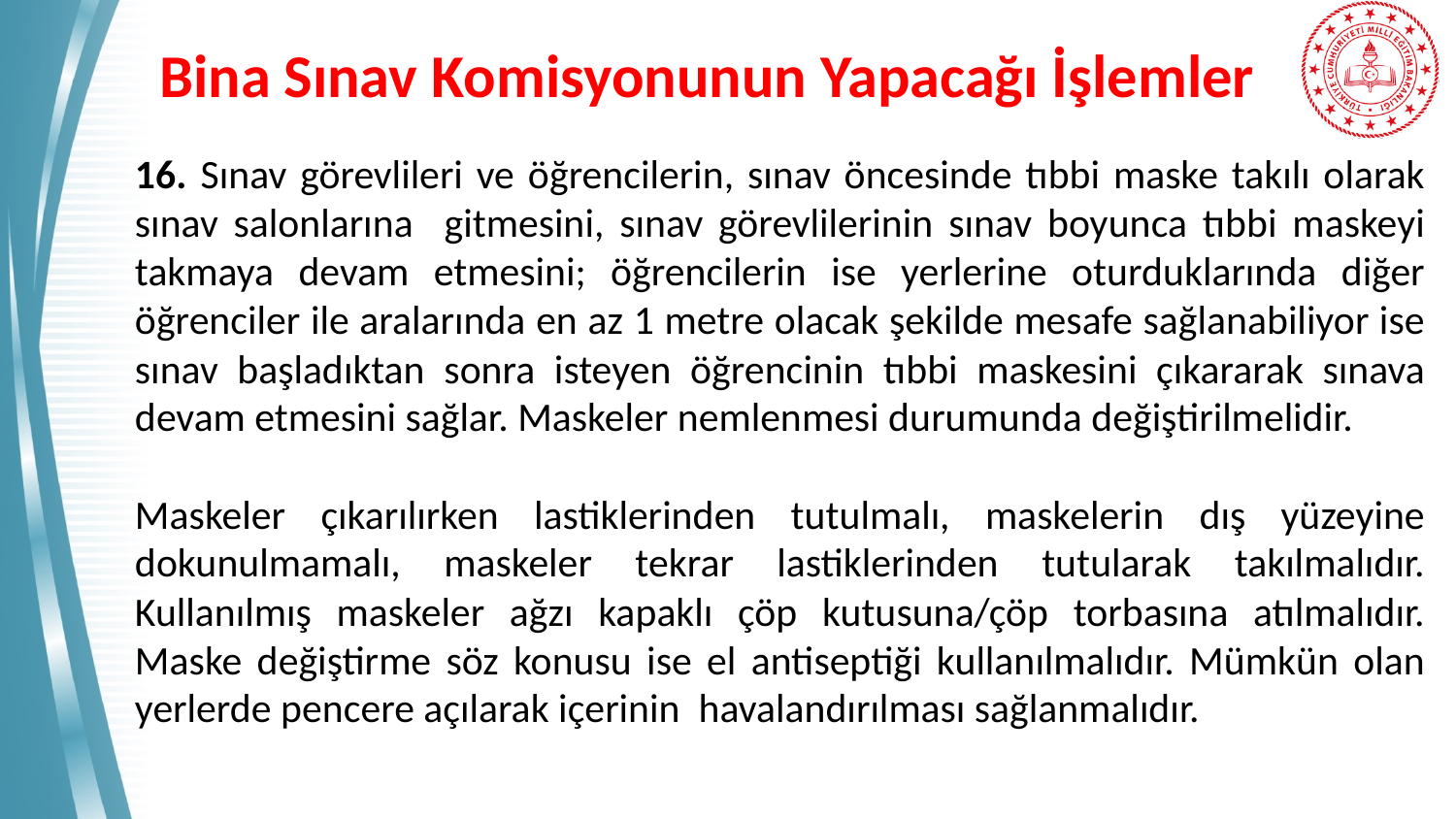

# Bina Sınav Komisyonunun Yapacağı İşlemler
16. Sınav görevlileri ve öğrencilerin, sınav öncesinde tıbbi maske takılı olarak sınav salonlarına  gitmesini, sınav görevlilerinin sınav boyunca tıbbi maskeyi takmaya devam etmesini; öğrencilerin ise yerlerine oturduklarında diğer öğrenciler ile aralarında en az 1 metre olacak şekilde mesafe sağlanabiliyor ise sınav başladıktan sonra isteyen öğrencinin tıbbi maskesini çıkararak sınava devam etmesini sağlar. Maskeler nemlenmesi durumunda değiştirilmelidir.

Maskeler çıkarılırken lastiklerinden tutulmalı, maskelerin dış yüzeyine dokunulmamalı, maskeler tekrar lastiklerinden tutularak takılmalıdır. Kullanılmış maskeler ağzı kapaklı çöp kutusuna/çöp torbasına atılmalıdır. Maske değiştirme söz konusu ise el antiseptiği kullanılmalıdır. Mümkün olan yerlerde pencere açılarak içerinin  havalandırılması sağlanmalıdır.